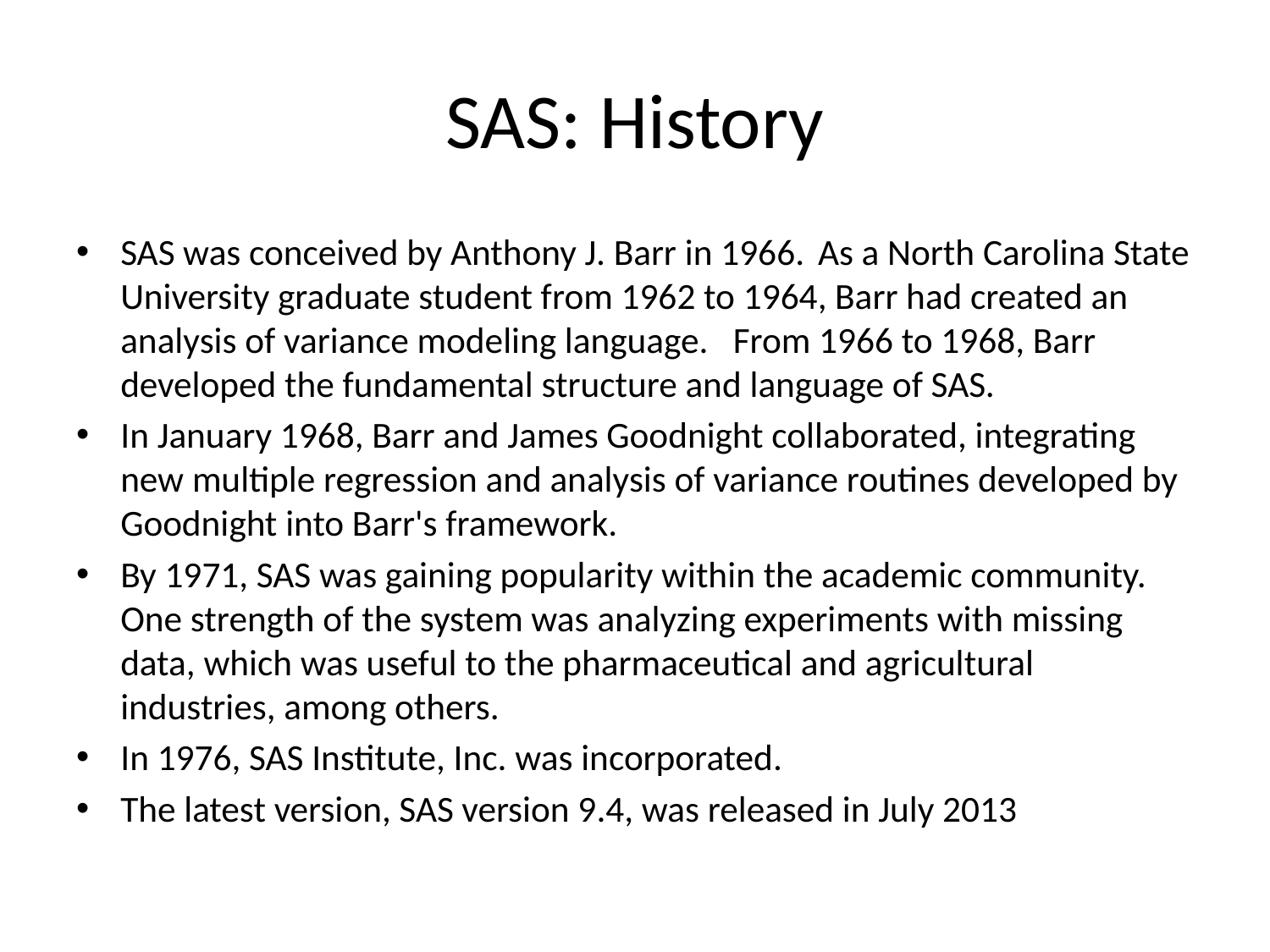

# SAS: History
SAS was conceived by Anthony J. Barr in 1966.  As a North Carolina State University graduate student from 1962 to 1964, Barr had created an analysis of variance modeling language.   From 1966 to 1968, Barr developed the fundamental structure and language of SAS.
In January 1968, Barr and James Goodnight collaborated, integrating new multiple regression and analysis of variance routines developed by Goodnight into Barr's framework.
By 1971, SAS was gaining popularity within the academic community. One strength of the system was analyzing experiments with missing data, which was useful to the pharmaceutical and agricultural industries, among others.
In 1976, SAS Institute, Inc. was incorporated.
The latest version, SAS version 9.4, was released in July 2013